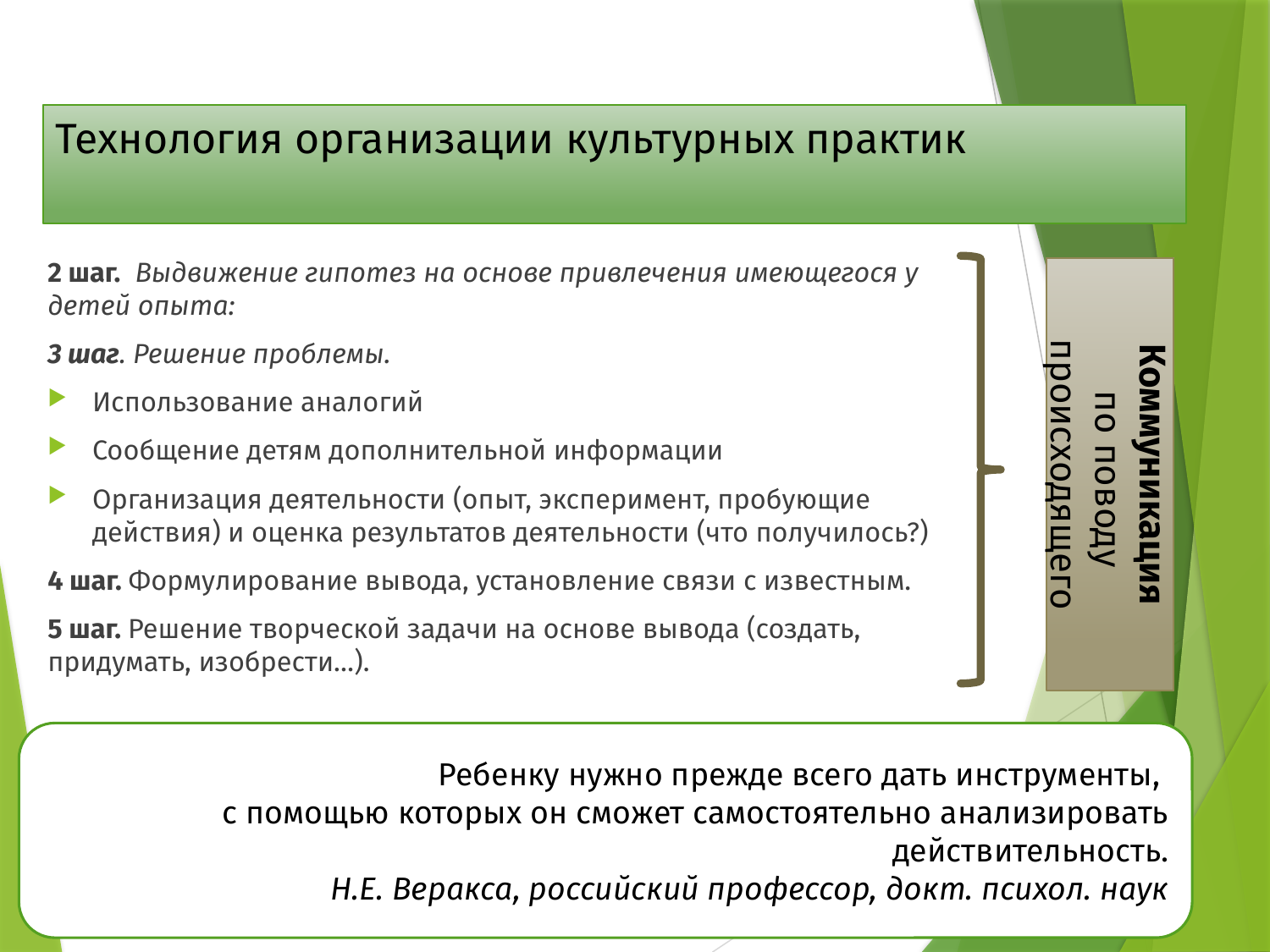

# Технология организации культурных практик
2 шаг.  Выдвижение гипотез на основе привлечения имеющегося у детей опыта:
3 шаг. Решение проблемы.
Использование аналогий
Сообщение детям дополнительной информации
Организация деятельности (опыт, эксперимент, пробующие действия) и оценка результатов деятельности (что получилось?)
4 шаг. Формулирование вывода, установление связи с известным.
5 шаг. Решение творческой задачи на основе вывода (создать, придумать, изобрести…).

Коммуникация
 по поводу происходящего

Ребенку нужно прежде всего дать инструменты,
с помощью которых он сможет самостоятельно анализировать действительность.
Н.Е. Веракса, российский профессор, докт. психол. наук